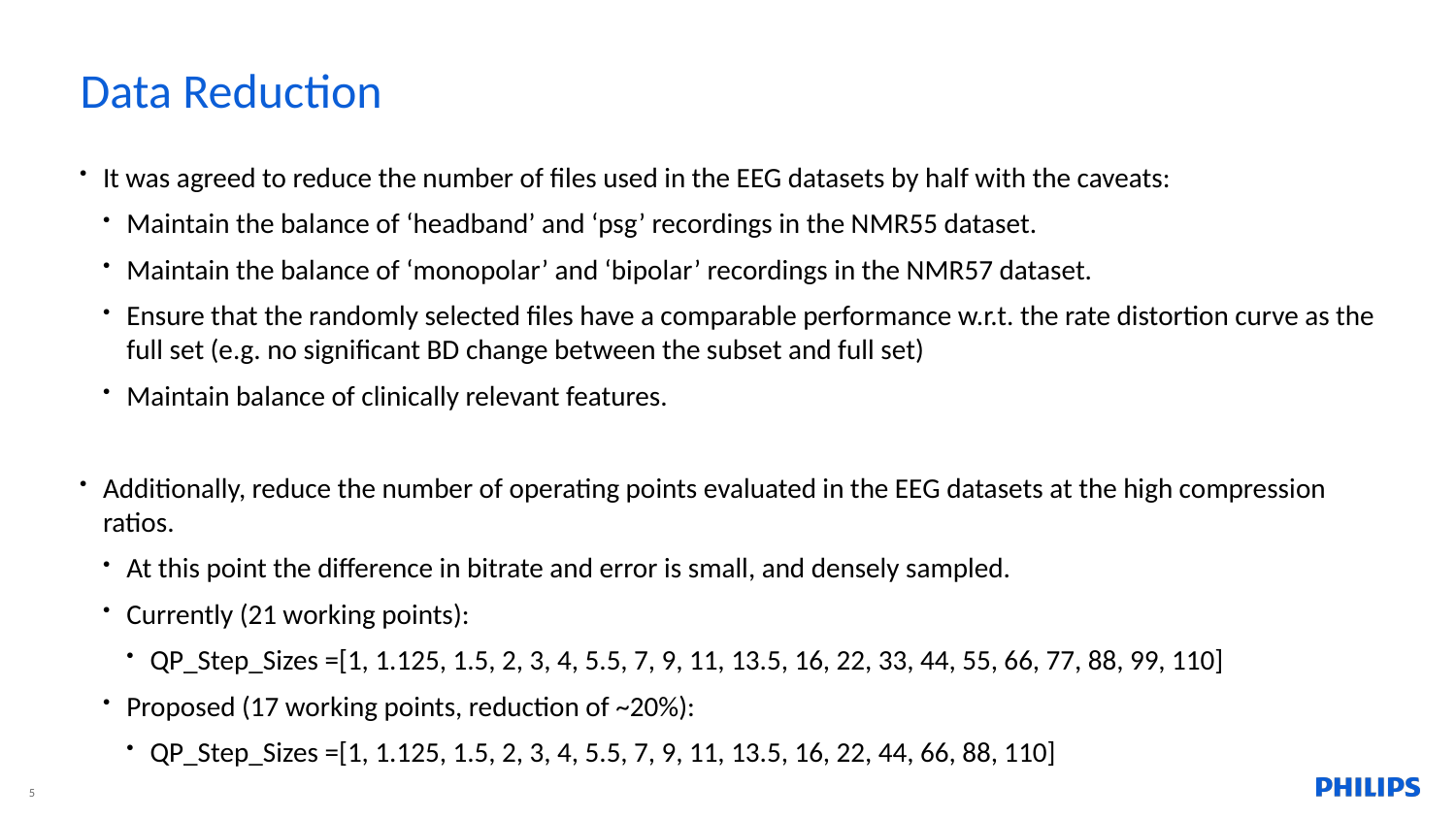

# Data Reduction
It was agreed to reduce the number of files used in the EEG datasets by half with the caveats:
Maintain the balance of ‘headband’ and ‘psg’ recordings in the NMR55 dataset.
Maintain the balance of ‘monopolar’ and ‘bipolar’ recordings in the NMR57 dataset.
Ensure that the randomly selected files have a comparable performance w.r.t. the rate distortion curve as the full set (e.g. no significant BD change between the subset and full set)
Maintain balance of clinically relevant features.

Additionally, reduce the number of operating points evaluated in the EEG datasets at the high compression ratios.
At this point the difference in bitrate and error is small, and densely sampled.
Currently (21 working points):
QP_Step_Sizes =[1, 1.125, 1.5, 2, 3, 4, 5.5, 7, 9, 11, 13.5, 16, 22, 33, 44, 55, 66, 77, 88, 99, 110]
Proposed (17 working points, reduction of ~20%):
QP_Step_Sizes =[1, 1.125, 1.5, 2, 3, 4, 5.5, 7, 9, 11, 13.5, 16, 22, 44, 66, 88, 110]
5